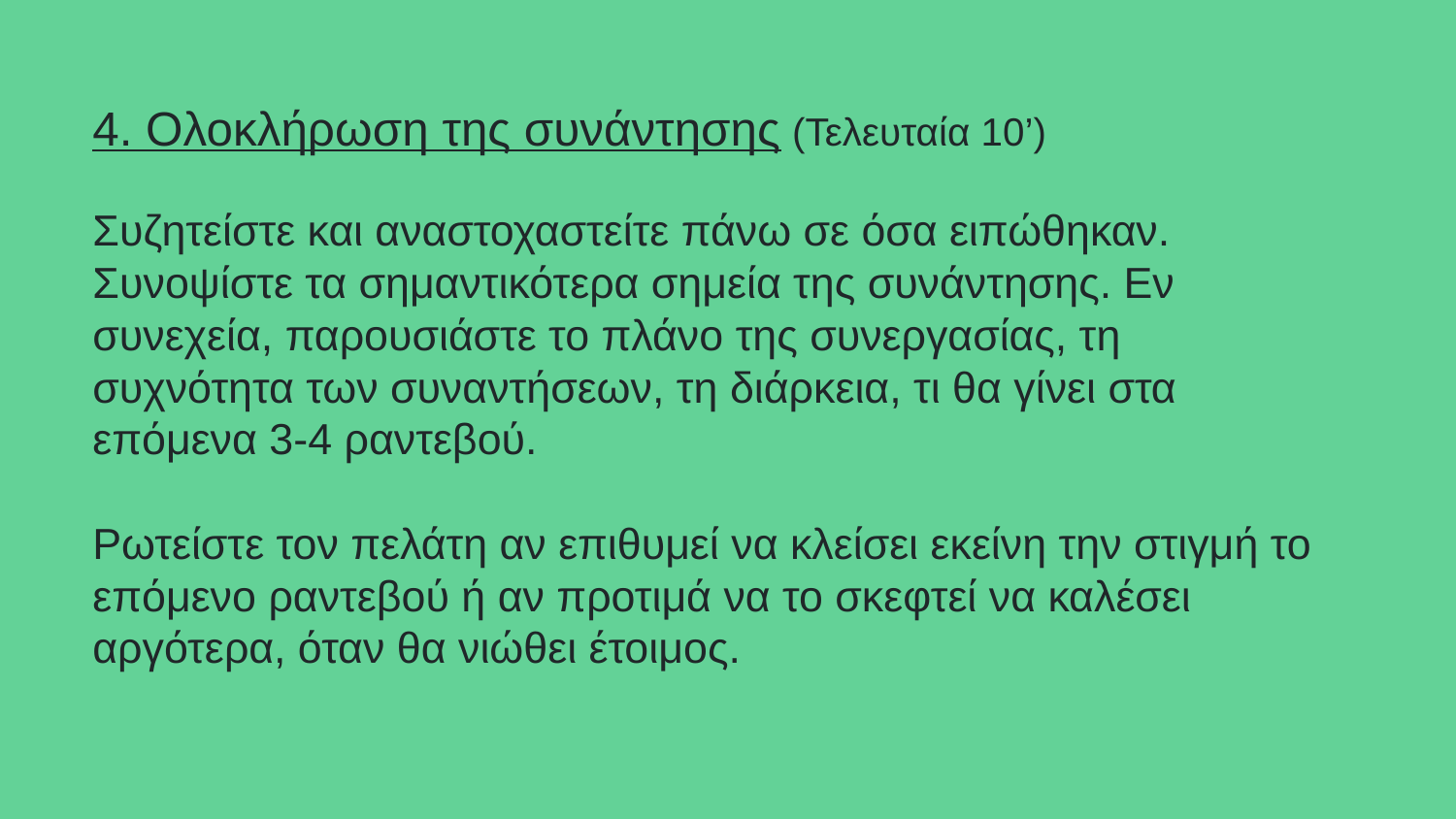

# 4. Ολοκλήρωση της συνάντησης (Τελευταία 10’)

Συζητείστε και αναστοχαστείτε πάνω σε όσα ειπώθηκαν. Συνοψίστε τα σημαντικότερα σημεία της συνάντησης. Εν συνεχεία, παρουσιάστε το πλάνο της συνεργασίας, τη συχνότητα των συναντήσεων, τη διάρκεια, τι θα γίνει στα επόμενα 3-4 ραντεβού.

Ρωτείστε τον πελάτη αν επιθυμεί να κλείσει εκείνη την στιγμή το
επόμενο ραντεβού ή αν προτιμά να το σκεφτεί να καλέσει αργότερα, όταν θα νιώθει έτοιμος.